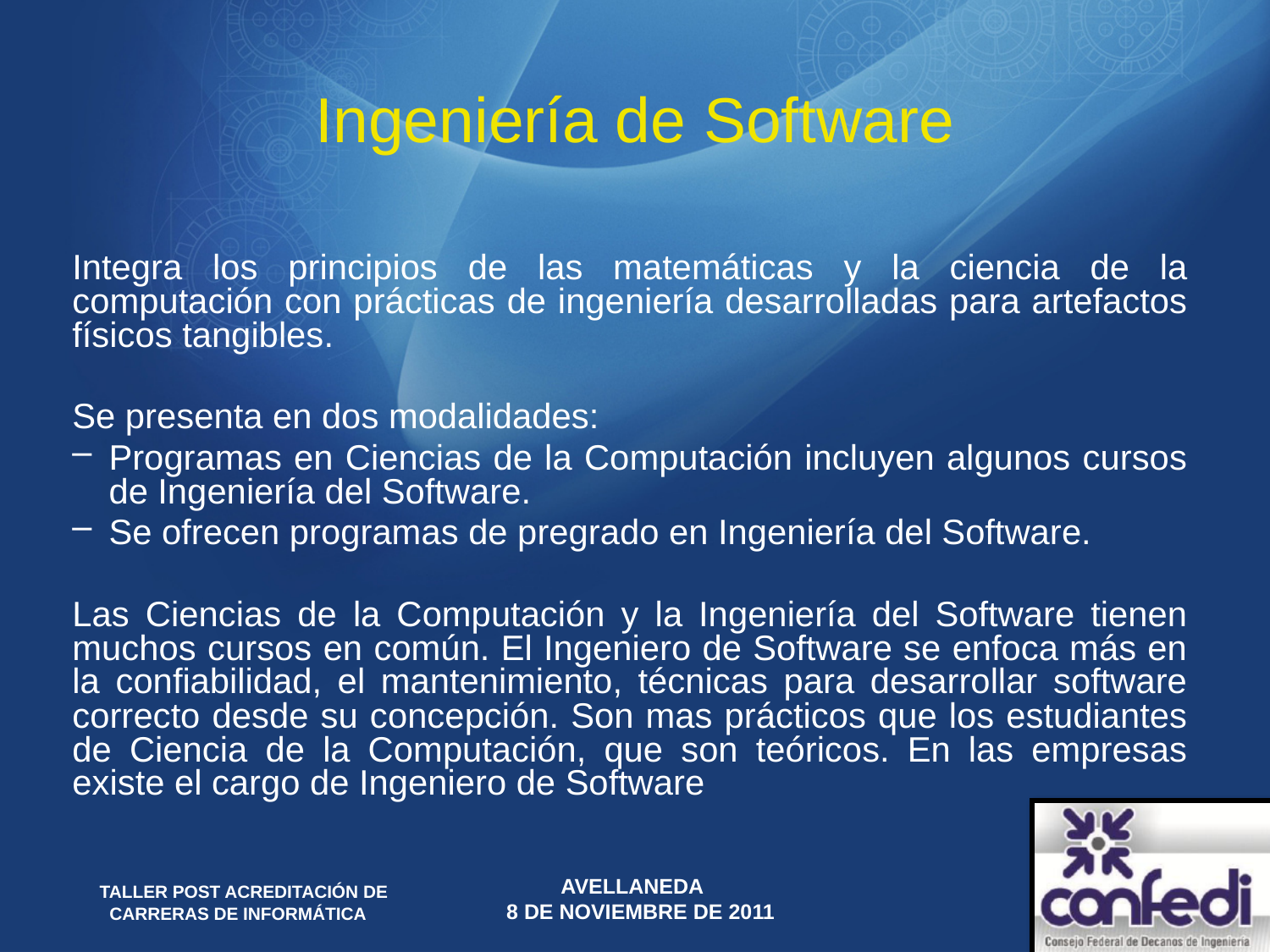

# Ingeniería de Software
Integra los principios de las matemáticas y la ciencia de la computación con prácticas de ingeniería desarrolladas para artefactos físicos tangibles.

Se presenta en dos modalidades:
Programas en Ciencias de la Computación incluyen algunos cursos de Ingeniería del Software.
Se ofrecen programas de pregrado en Ingeniería del Software.

Las Ciencias de la Computación y la Ingeniería del Software tienen muchos cursos en común. El Ingeniero de Software se enfoca más en la confiabilidad, el mantenimiento, técnicas para desarrollar software correcto desde su concepción. Son mas prácticos que los estudiantes de Ciencia de la Computación, que son teóricos. En las empresas existe el cargo de Ingeniero de Software
 TALLER POST ACREDITACIÓN DE CARRERAS DE INFORMÁTICA

Avellaneda
  8 de Noviembre de 2011